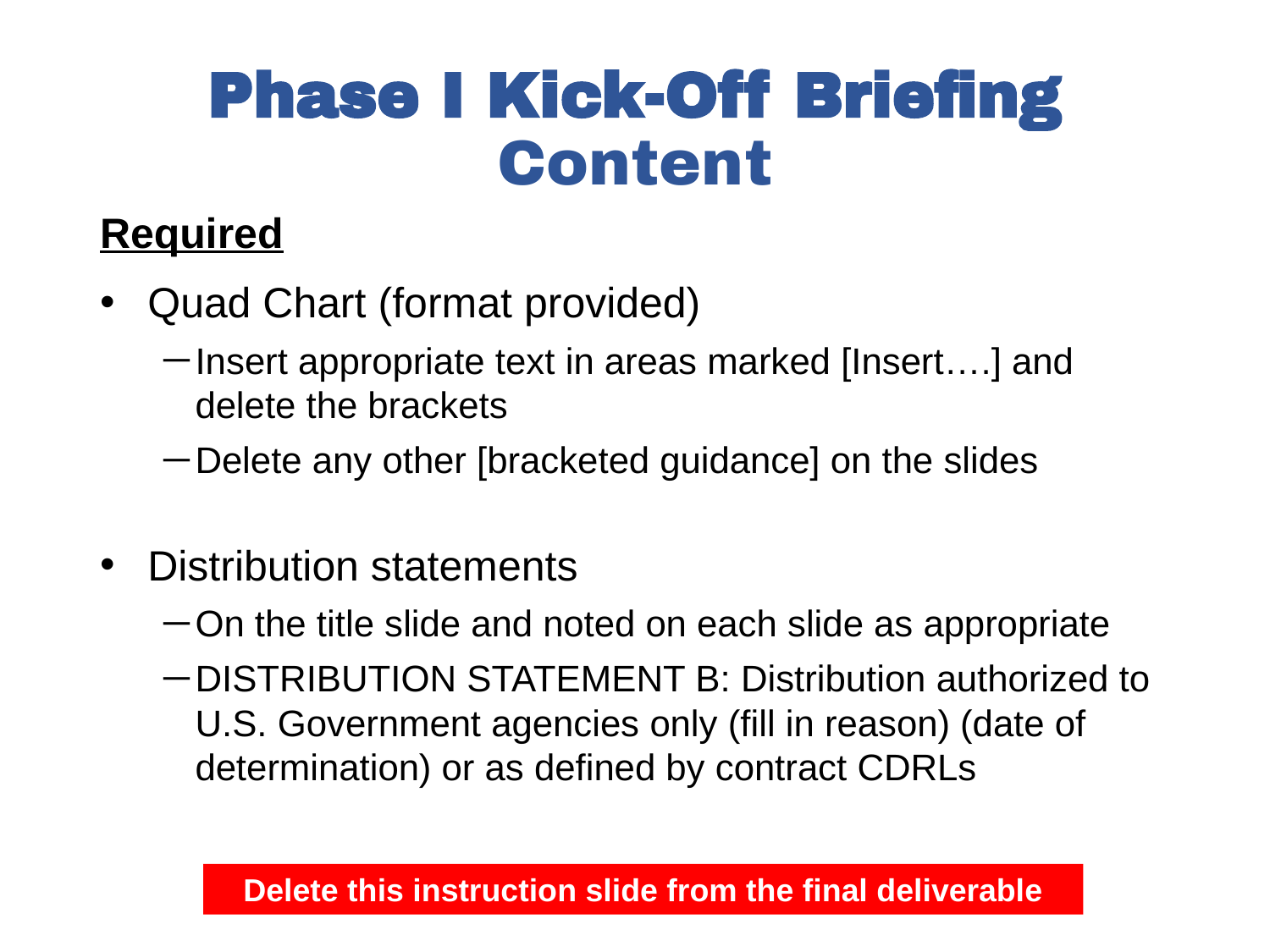

# Phase I Kick-Off Briefing Content
Required
Quad Chart (format provided)
Insert appropriate text in areas marked [Insert….] and delete the brackets
Delete any other [bracketed guidance] on the slides

Distribution statements
On the title slide and noted on each slide as appropriate
DISTRIBUTION STATEMENT B: Distribution authorized to U.S. Government agencies only (fill in reason) (date of determination) or as defined by contract CDRLs
Delete this instruction slide from the final deliverable